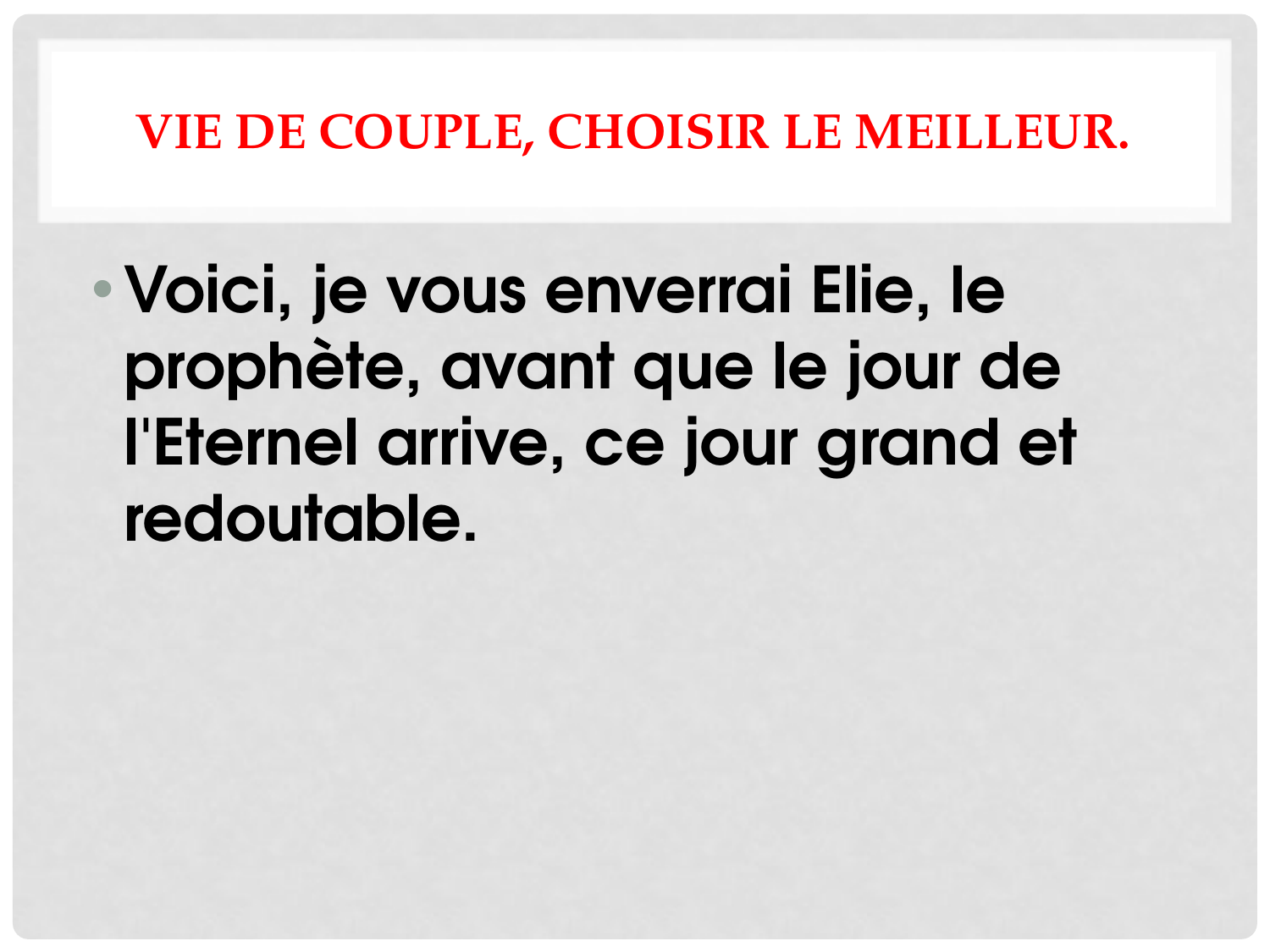

# Vie de couple, choisir le meilleur.
Voici, je vous enverrai Elie, le prophète, avant que le jour de l'Eternel arrive, ce jour grand et redoutable.